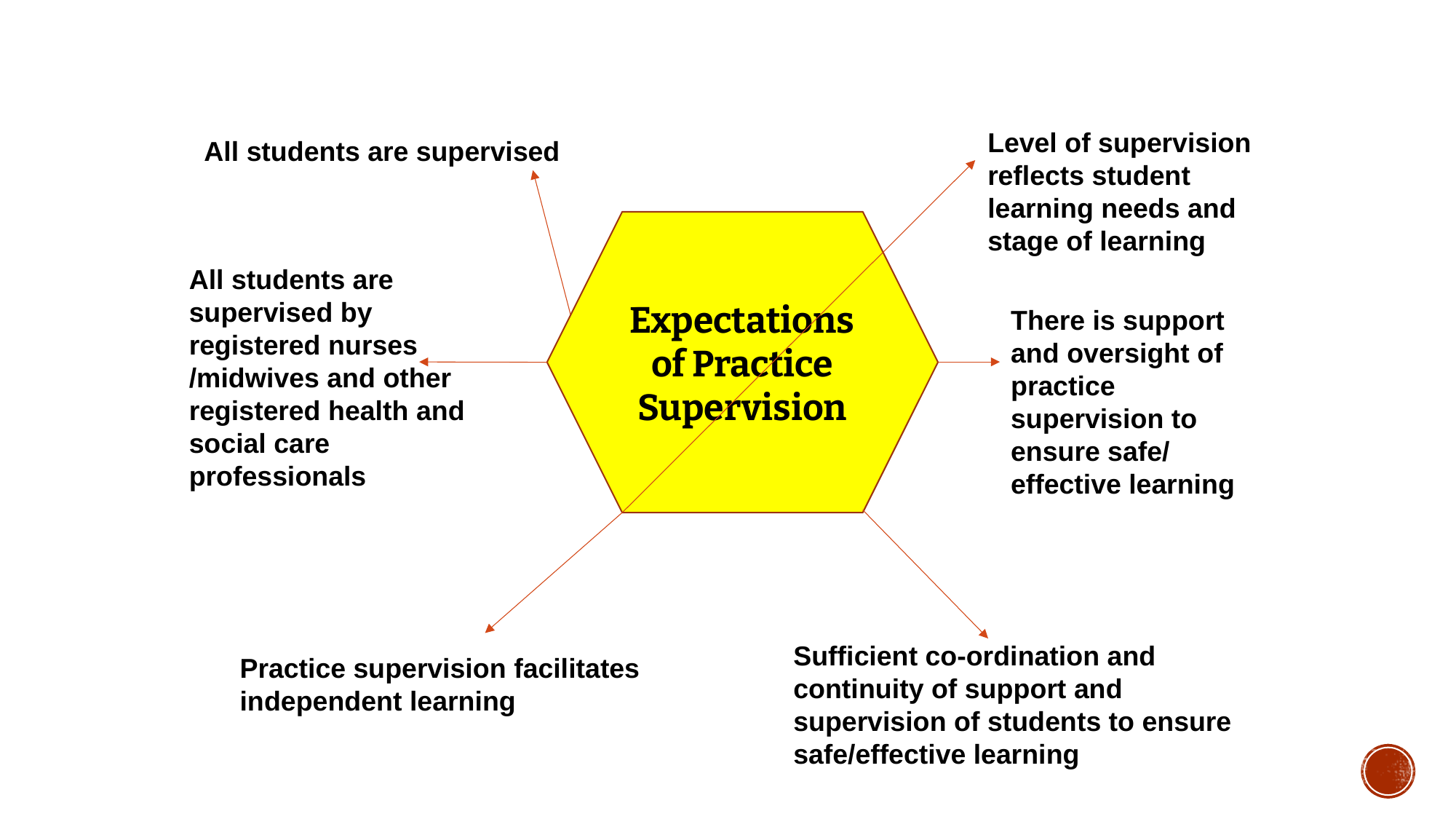

Level of supervision reflects student learning needs and stage of learning
All students are supervised
Expectations of Practice Supervision
All students are supervised by registered nurses /midwives and other registered health and social care professionals
There is support and oversight of practice supervision to ensure safe/ effective learning
Sufficient co-ordination and continuity of support and supervision of students to ensure safe/effective learning
Practice supervision facilitates independent learning